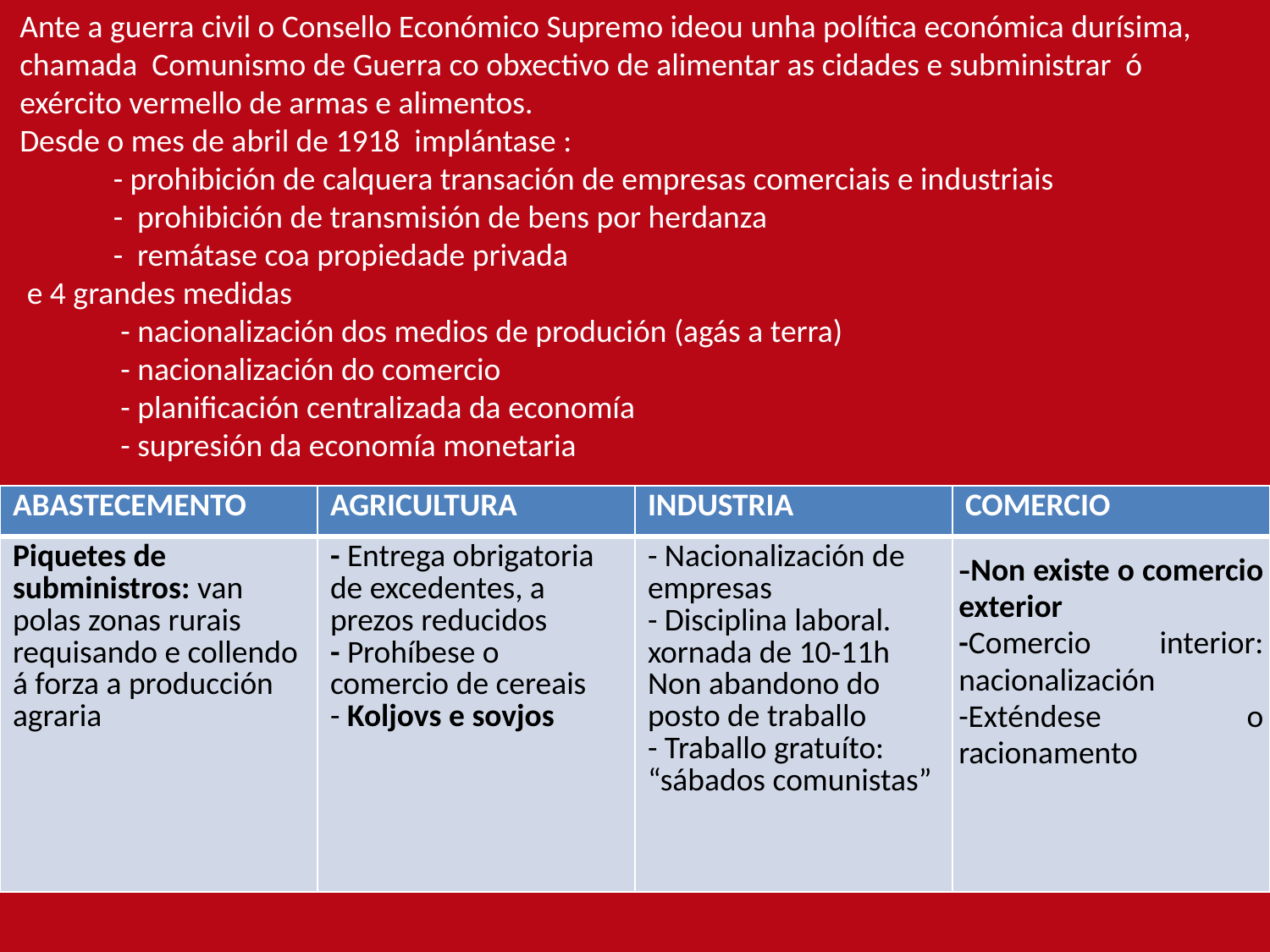

Ante a guerra civil o Consello Económico Supremo ideou unha política económica durísima,
chamada  Comunismo de Guerra co obxectivo de alimentar as cidades e subministrar  ó
exército vermello de armas e alimentos.
Desde o mes de abril de 1918  implántase :
             - prohibición de calquera transación de empresas comerciais e industriais
             -  prohibición de transmisión de bens por herdanza
             -  remátase coa propiedade privada
 e 4 grandes medidas
              - nacionalización dos medios de produción (agás a terra)
              - nacionalización do comercio
              - planificación centralizada da economía
              - supresión da economía monetaria
| ABASTECEMENTO | AGRICULTURA | INDUSTRIA | COMERCIO |
| --- | --- | --- | --- |
| Piquetes de subministros: van polas zonas rurais requisando e collendo á forza a producción agraria | - Entrega obrigatoria de excedentes, a prezos reducidos - Prohíbese o comercio de cereais - Koljovs e sovjos | - Nacionalización de empresas - Disciplina laboral. xornada de 10-11h Non abandono do posto de traballo - Traballo gratuíto: “sábados comunistas” | -Non existe o comercio exterior -Comercio interior: nacionalización -Exténdese o racionamento |